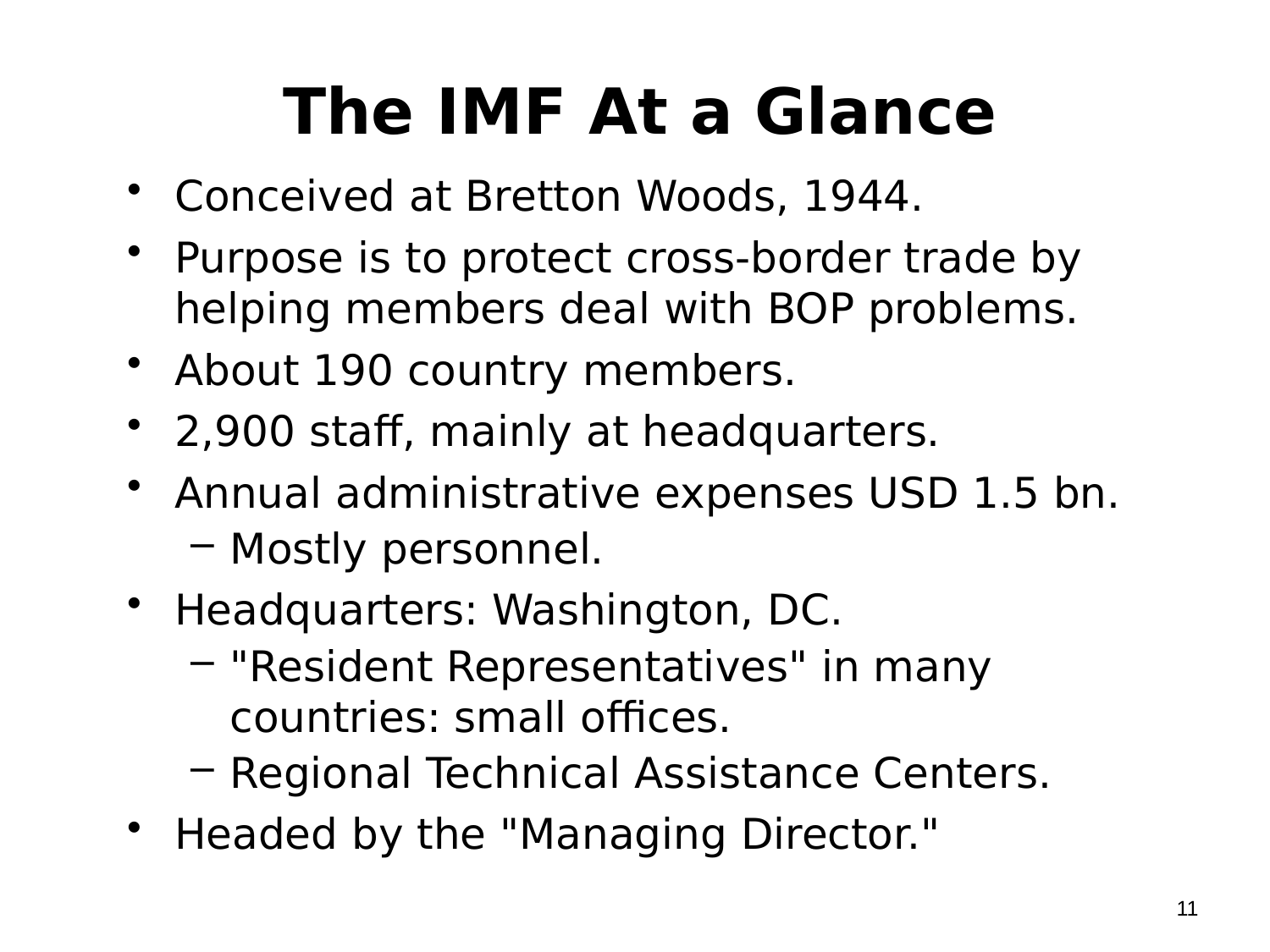

# The IMF At a Glance
Conceived at Bretton Woods, 1944.
Purpose is to protect cross-border trade by helping members deal with BOP problems.
About 190 country members.
2,900 staff, mainly at headquarters.
Annual administrative expenses USD 1.5 bn.
Mostly personnel.
Headquarters: Washington, DC.
"Resident Representatives" in many countries: small offices.
Regional Technical Assistance Centers.
Headed by the "Managing Director."